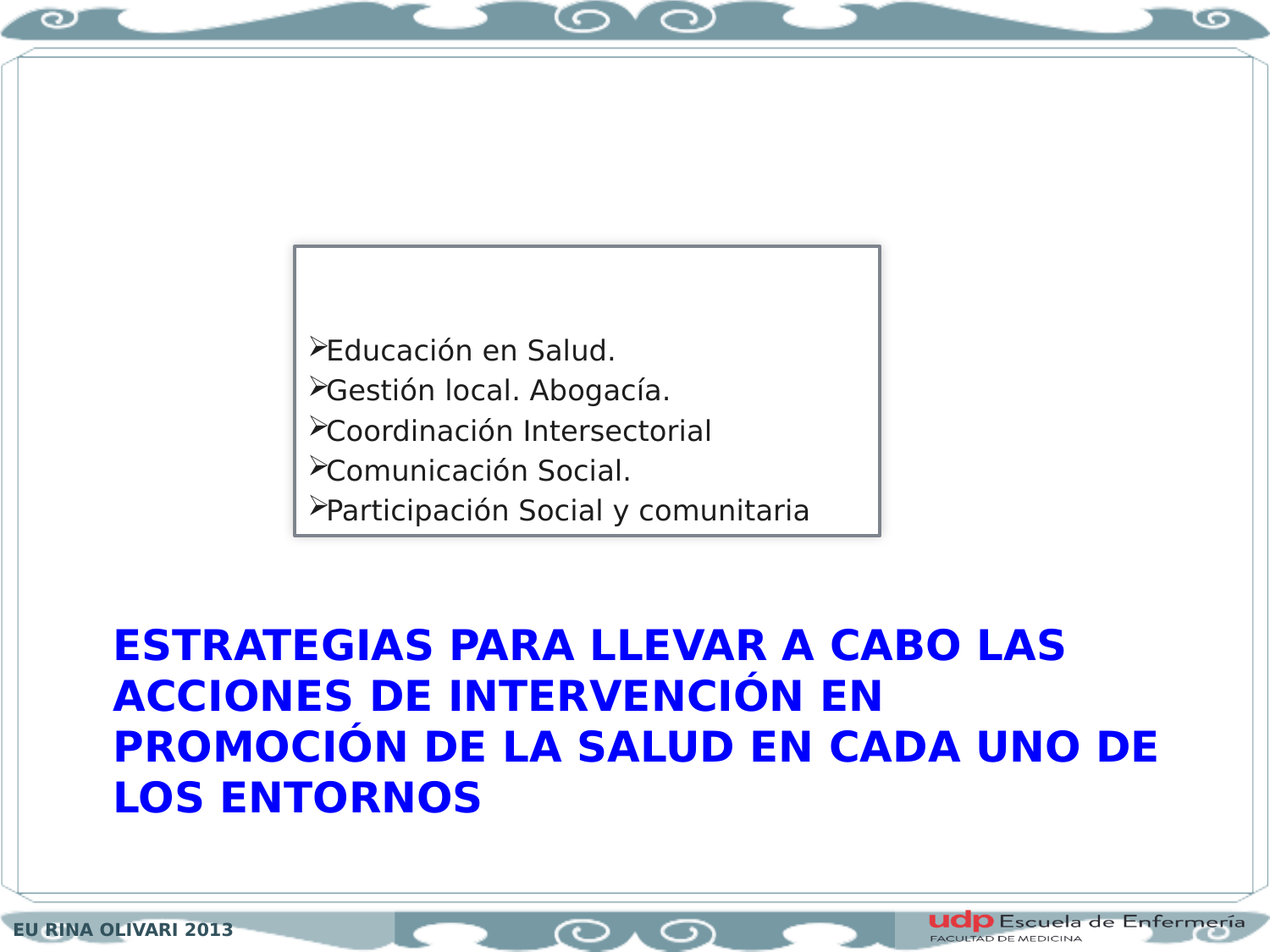

Educación en Salud.
Gestión local. Abogacía.
Coordinación Intersectorial
Comunicación Social.
Participación Social y comunitaria

# estrategias para llevar a cabo las acciones de intervención en Promoción de la Salud en cada uno de los entornos
EU RINA OLIVARI 2013